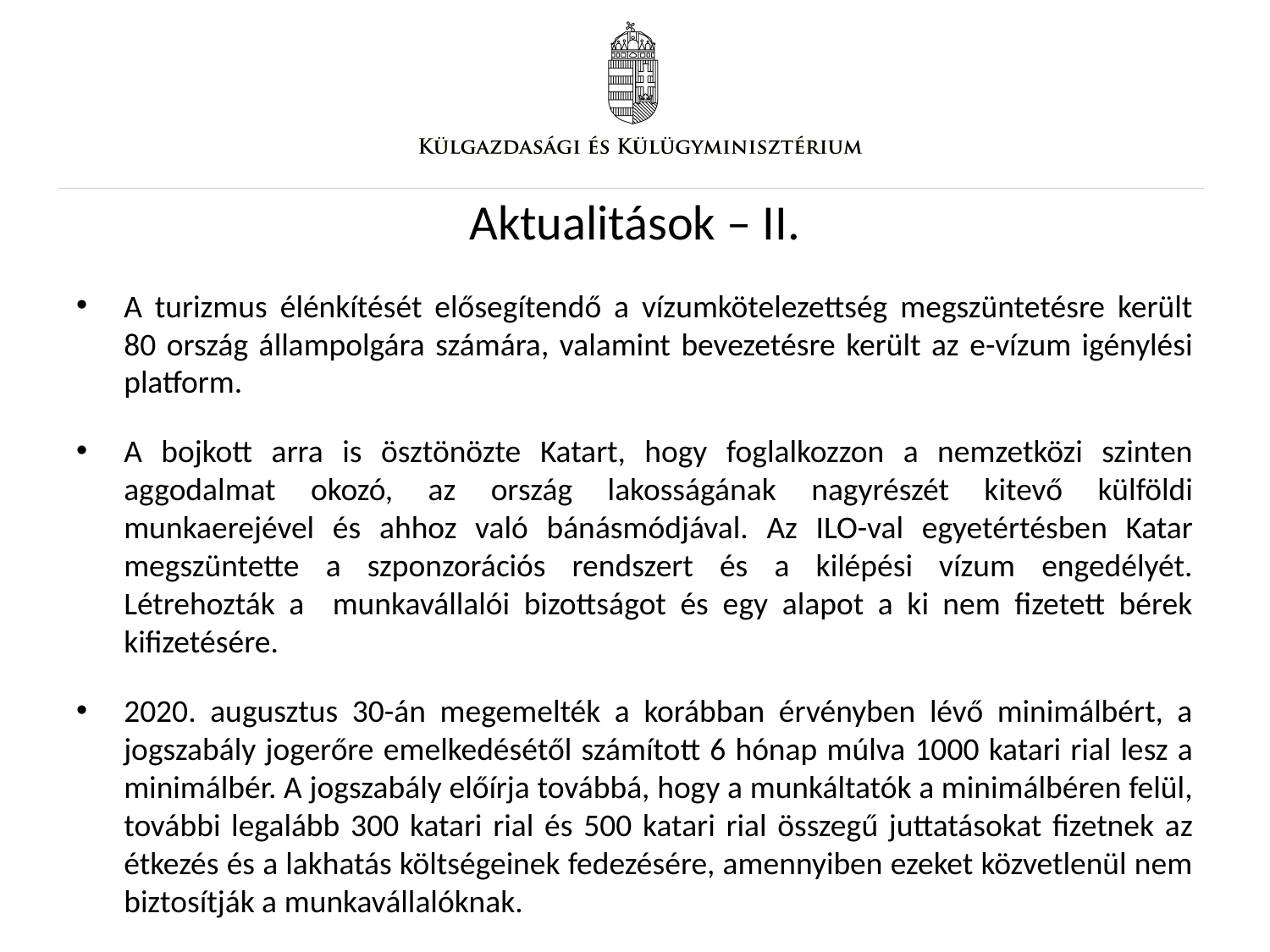

# Aktualitások – II.
A turizmus élénkítését elősegítendő a vízumkötelezettség megszüntetésre került 80 ország állampolgára számára, valamint bevezetésre került az e-vízum igénylési platform.

A bojkott arra is ösztönözte Katart, hogy foglalkozzon a nemzetközi szinten aggodalmat okozó, az ország lakosságának nagyrészét kitevő külföldi munkaerejével és ahhoz való bánásmódjával. Az ILO-val egyetértésben Katar megszüntette a szponzorációs rendszert és a kilépési vízum engedélyét. Létrehozták a  munkavállalói bizottságot és egy alapot a ki nem fizetett bérek kifizetésére.

2020. augusztus 30-án megemelték a korábban érvényben lévő minimálbért, a jogszabály jogerőre emelkedésétől számított 6 hónap múlva 1000 katari rial lesz a minimálbér. A jogszabály előírja továbbá, hogy a munkáltatók a minimálbéren felül, további legalább 300 katari rial és 500 katari rial összegű juttatásokat fizetnek az étkezés és a lakhatás költségeinek fedezésére, amennyiben ezeket közvetlenül nem biztosítják a munkavállalóknak.